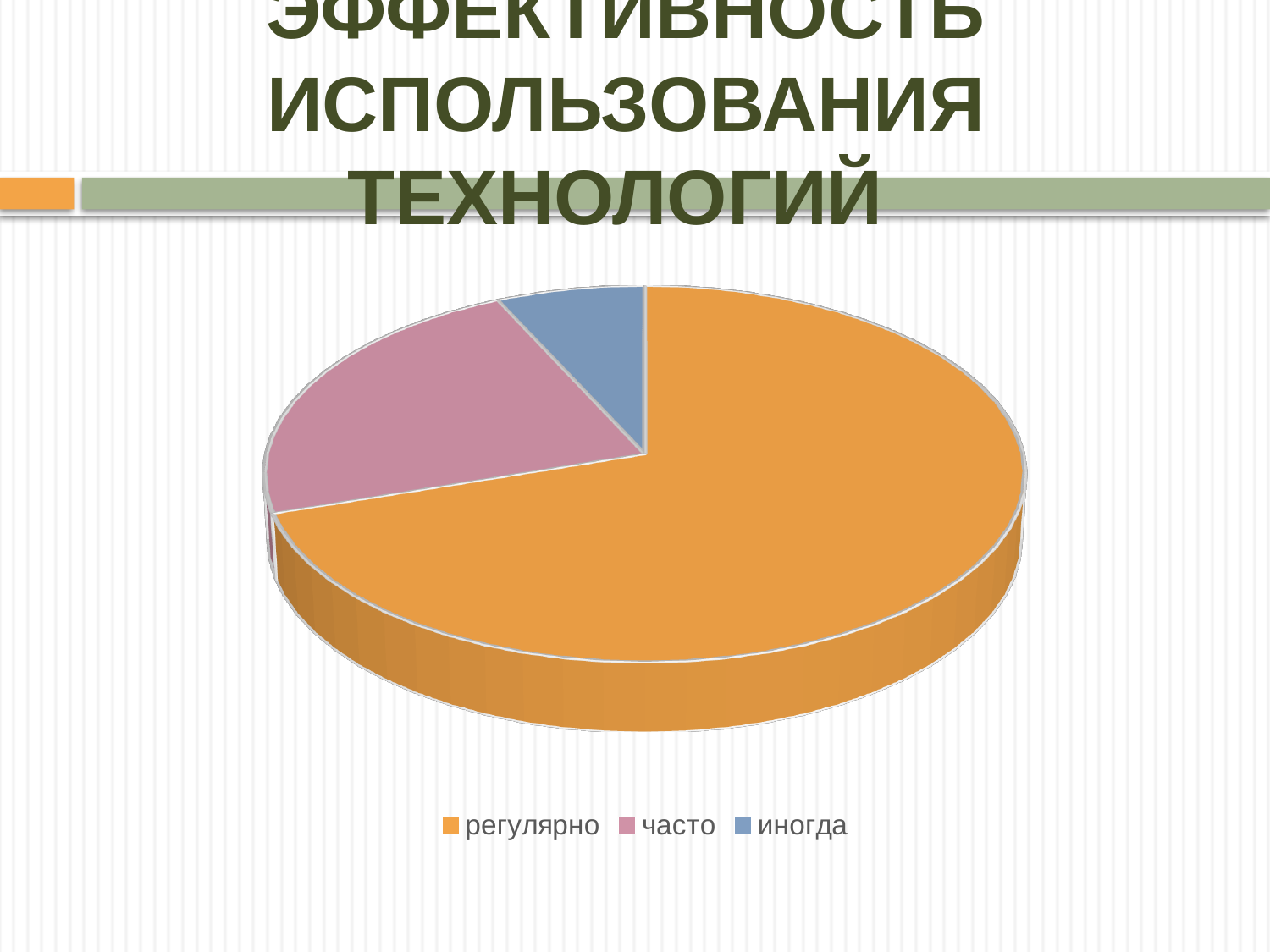

# ЭФФЕКТИВНОСТЬ ИСПОЛЬЗОВАНИЯ ТЕХНОЛОГИЙ

[unsupported chart]

[unsupported chart]